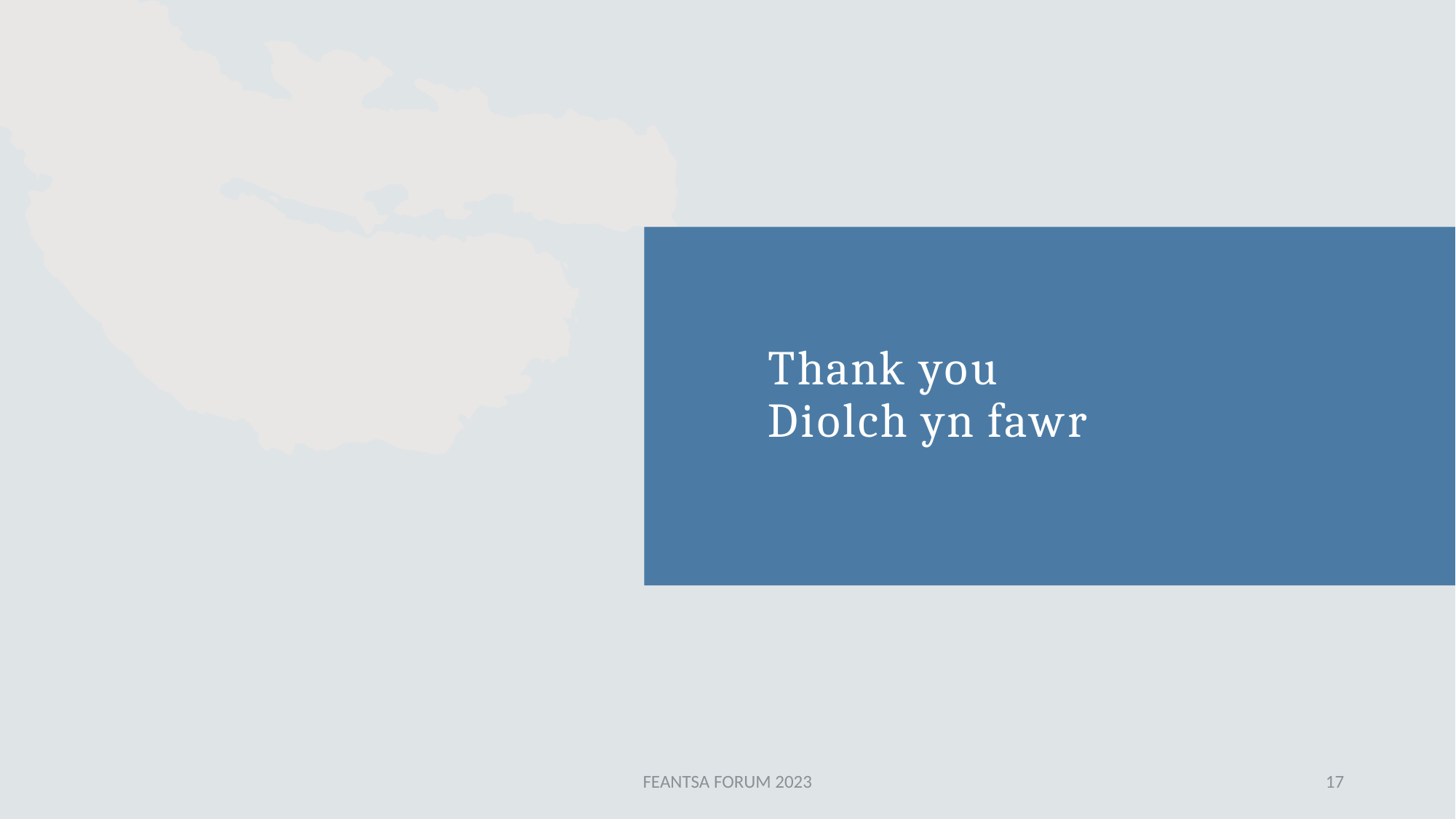

# Thank you Diolch yn fawr
FEANTSA FORUM 2023
17